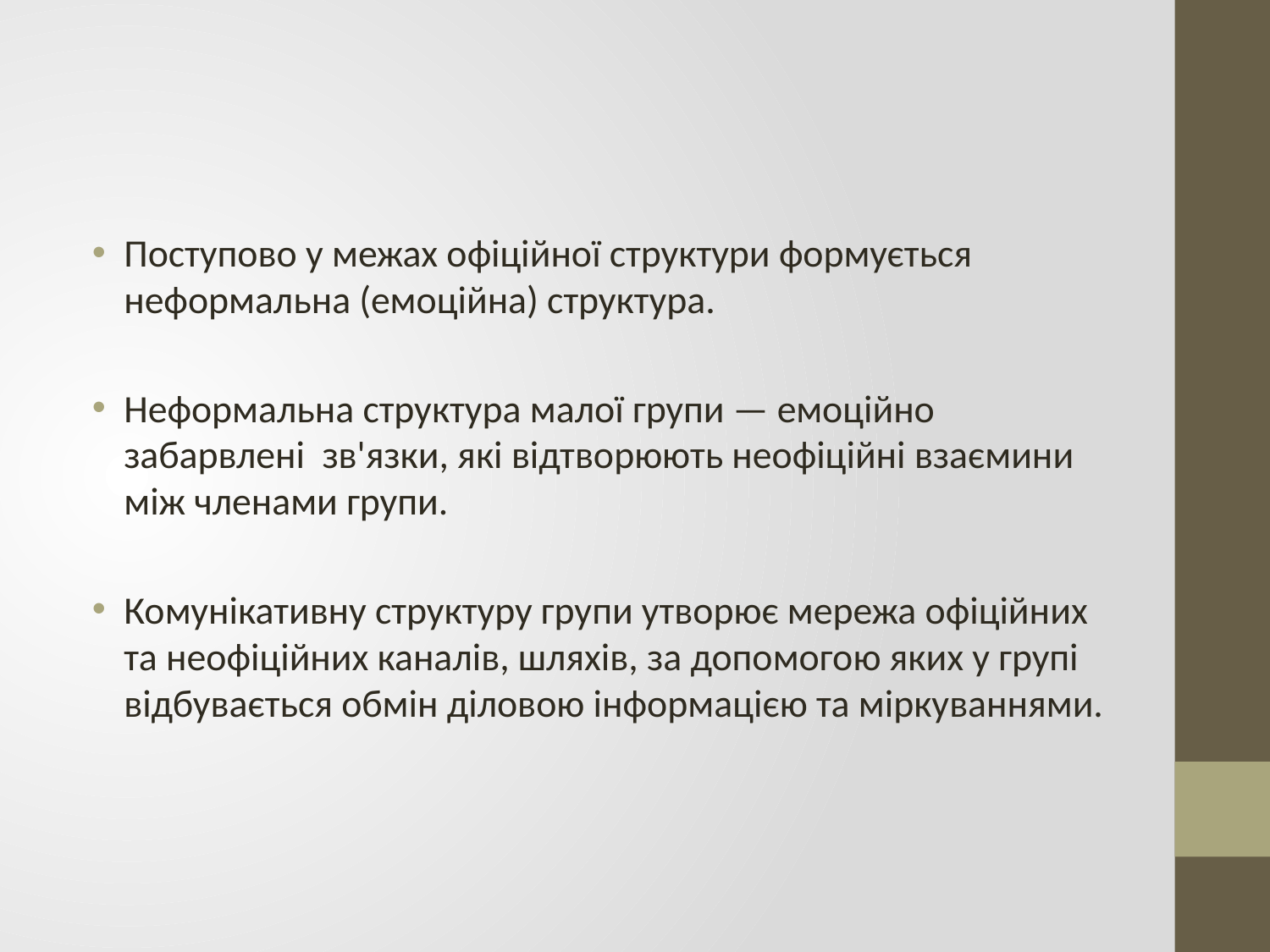

#
Поступово у межах офіційної структури формується неформальна (емоційна) структура.

Неформальна структура малої групи — емоційно забарвлені  зв'язки, які відтворюють неофіційні взаємини між членами групи.

Комунікативну структуру групи утворює мережа офіційних та неофіційних каналів, шляхів, за допомогою яких у групі відбувається обмін діловою інформацією та міркуваннями.